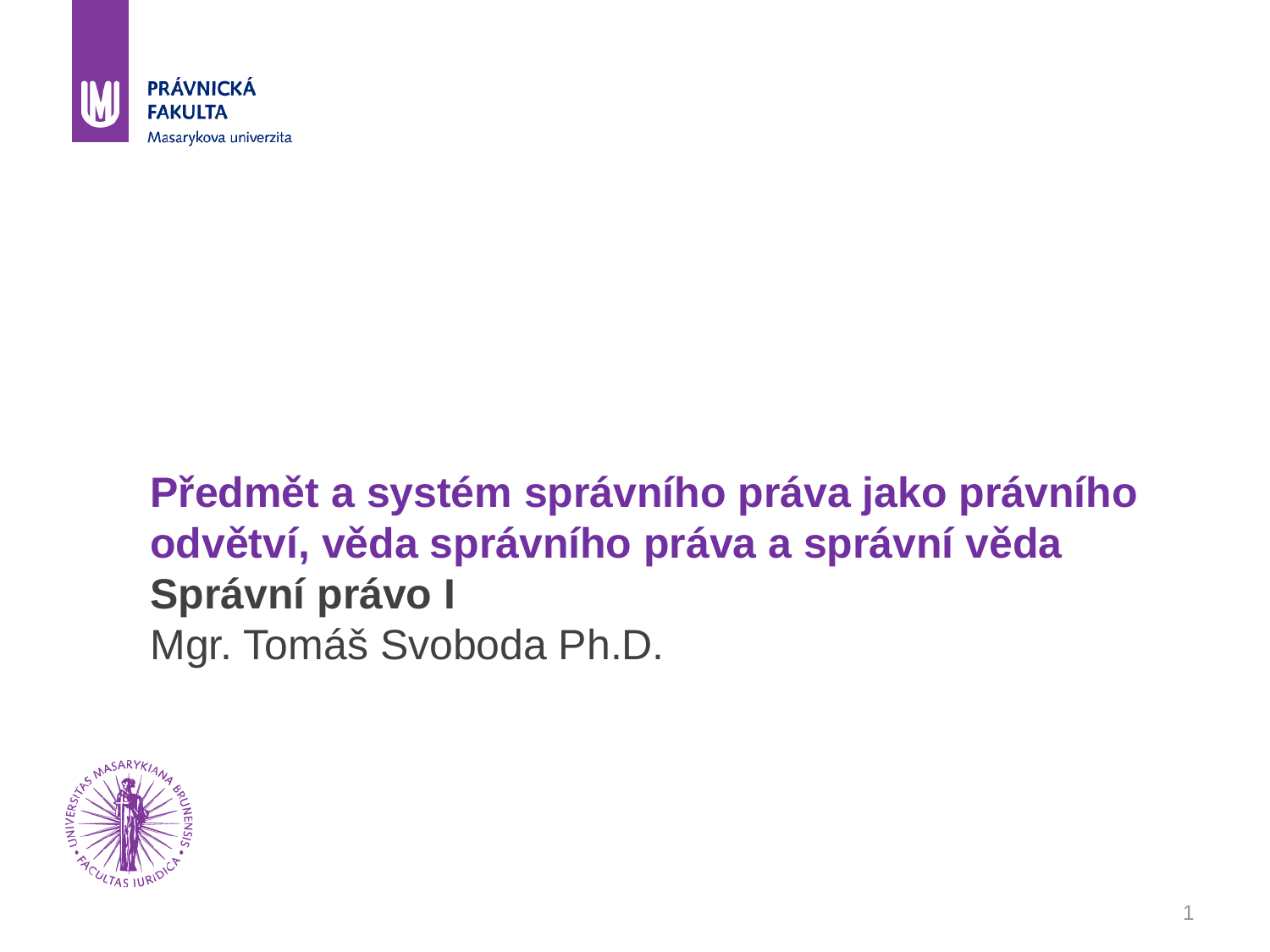

# Předmět a systém správního práva jako právního odvětví, věda správního práva a správní věda Správní právo I Mgr. Tomáš Svoboda Ph.D.
1